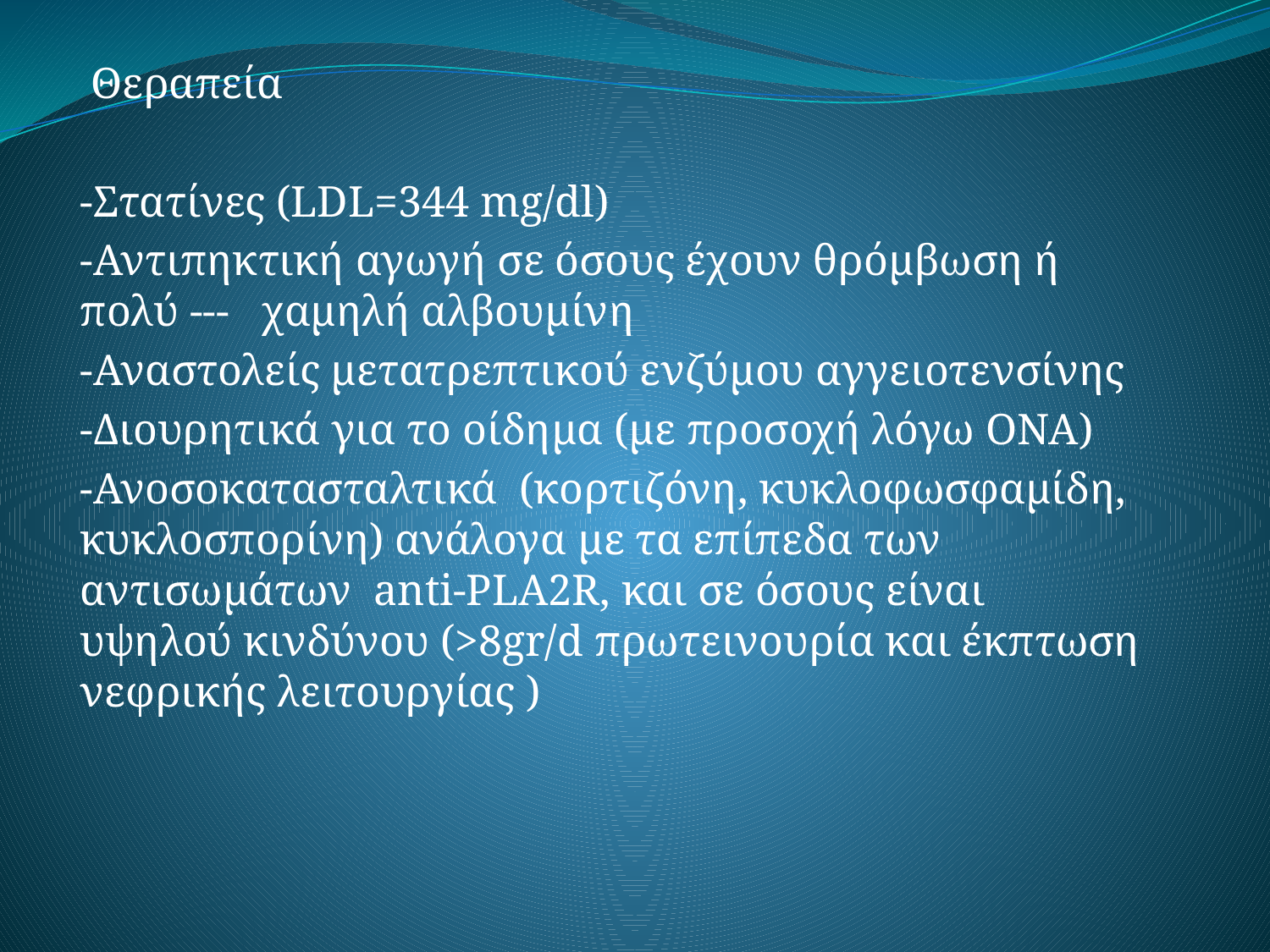

Θεραπεία

-Στατίνες (LDL=344 mg/dl)
-Αντιπηκτική αγωγή σε όσους έχουν θρόμβωση ή πολύ ---   χαμηλή αλβουμίνη
-Αναστολείς μετατρεπτικού ενζύμου αγγειοτενσίνης
-Διουρητικά για το οίδημα (με προσοχή λόγω ΟΝΑ)
-Ανοσοκατασταλτικά  (κορτιζόνη, κυκλοφωσφαμίδη, κυκλοσπορίνη) ανάλογα με τα επίπεδα των αντισωμάτων  anti-PLA2R, και σε όσους είναι υψηλού κινδύνου (>8gr/d πρωτεινουρία και έκπτωση νεφρικής λειτουργίας )
#